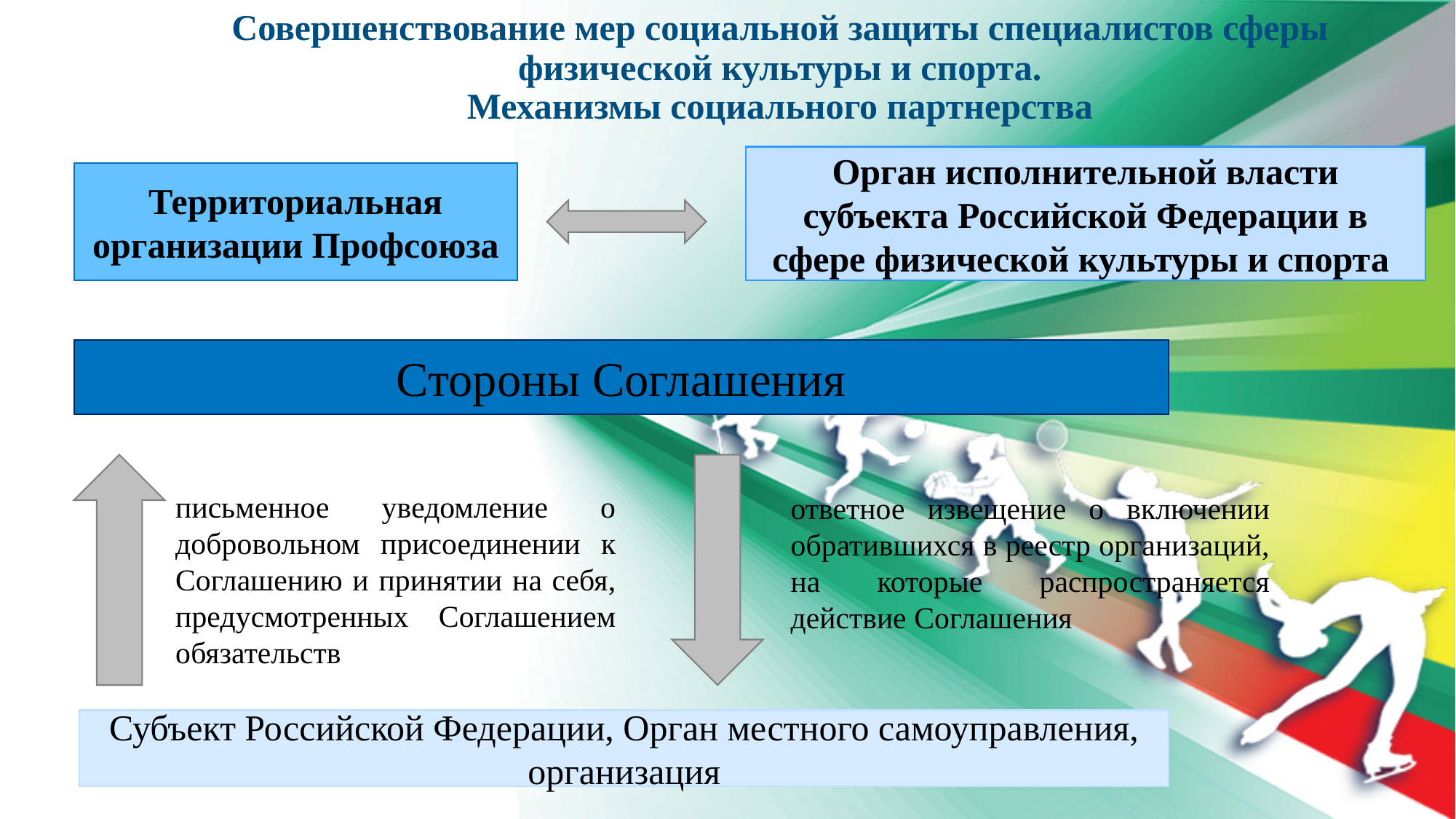

# Совершенствование мер социальной защиты специалистов сферы физической культуры и спорта. Механизмы социального партнерства
Орган исполнительной власти субъекта Российской Федерации в сфере физической культуры и спорта
Территориальная организации Профсоюза

Стороны Соглашения

письменное уведомление о добровольном присоединении к Соглашению и принятии на себя, предусмотренных Соглашением обязательств
ответное извещение о включении обратившихся в реестр организаций, на которые распространяется действие Соглашения
Субъект Российской Федерации, Орган местного самоуправления, организация